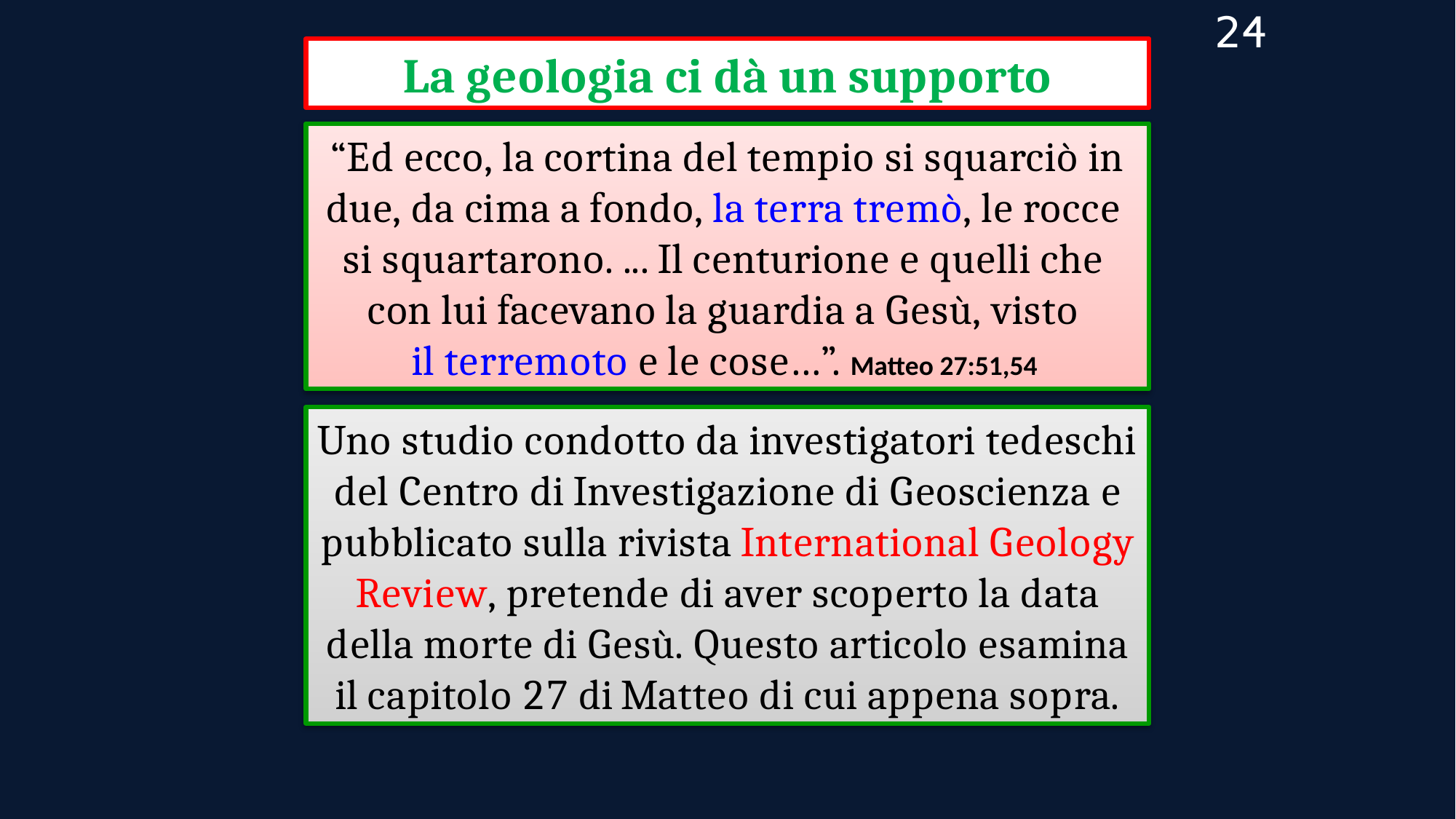

24
La geologia ci dà un supporto
“Ed ecco, la cortina del tempio si squarciò in due, da cima a fondo, la terra tremò, le rocce
si squartarono. ... Il centurione e quelli che
con lui facevano la guardia a Gesù, visto
il terremoto e le cose…”. Matteo 27:51,54
Uno studio condotto da investigatori tedeschi del Centro di Investigazione di Geoscienza e pubblicato sulla rivista International Geology Review, pretende di aver scoperto la data della morte di Gesù. Questo articolo esamina il capitolo 27 di Matteo di cui appena sopra.